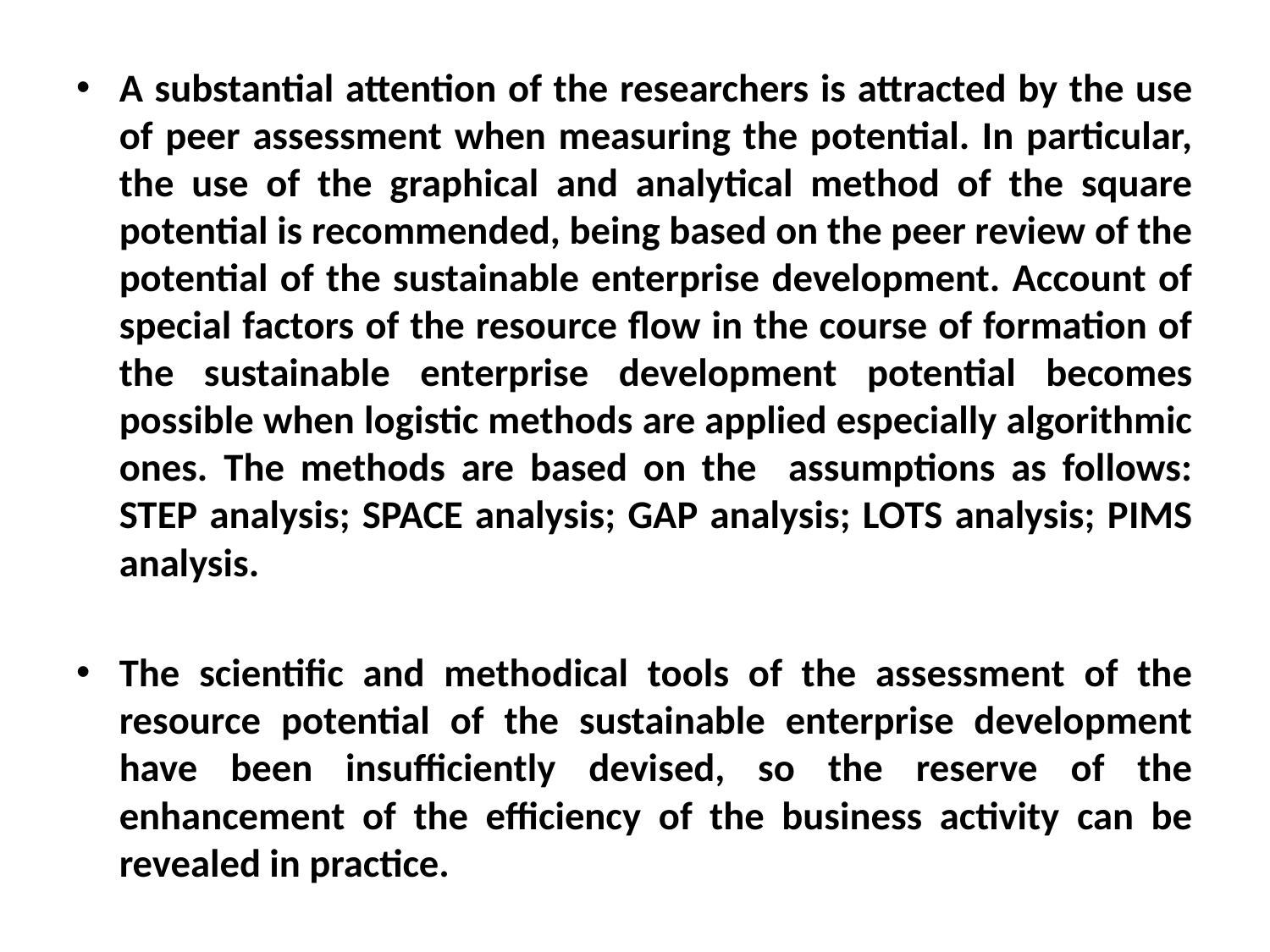

A substantial attention of the researchers is attracted by the use of peer assessment when measuring the potential. In particular, the use of the graphical and analytical method of the square potential is recommended, being based on the peer review of the potential of the sustainable enterprise development. Account of special factors of the resource flow in the course of formation of the sustainable enterprise development potential becomes possible when logistic methods are applied especially algorithmic ones. The methods are based on the  assumptions as follows: STEP analysis; SPACE analysis; GAP analysis; LOTS analysis; PIMS analysis.

The scientific and methodical tools of the assessment of the resource potential of the sustainable enterprise development have been insufficiently devised, so the reserve of the enhancement of the efficiency of the business activity can be revealed in practice.